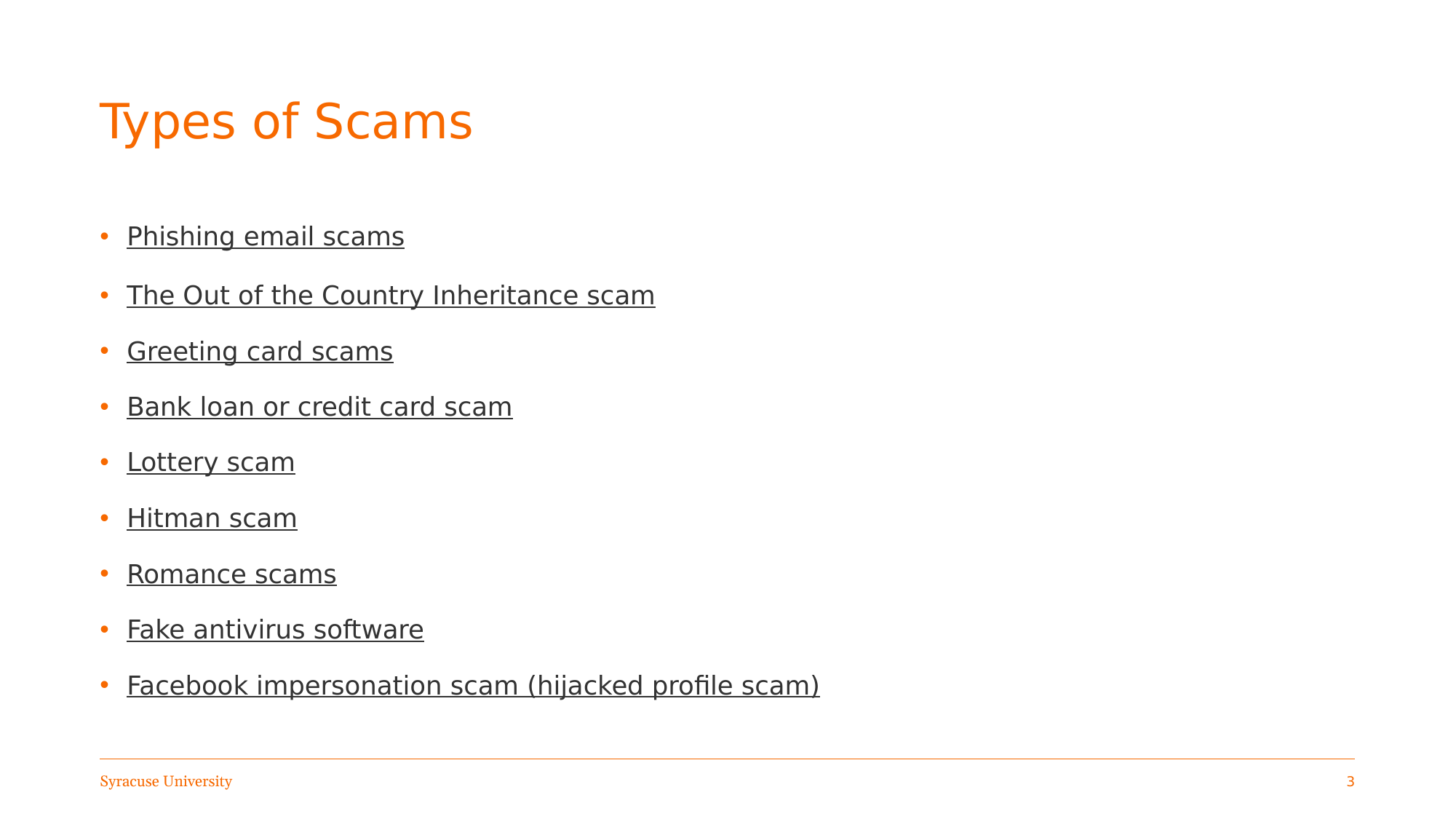

# Types of Scams
Phishing email scams
The Out of the Country Inheritance scam
Greeting card scams
Bank loan or credit card scam
Lottery scam
Hitman scam
Romance scams
Fake antivirus software
Facebook impersonation scam (hijacked profile scam)